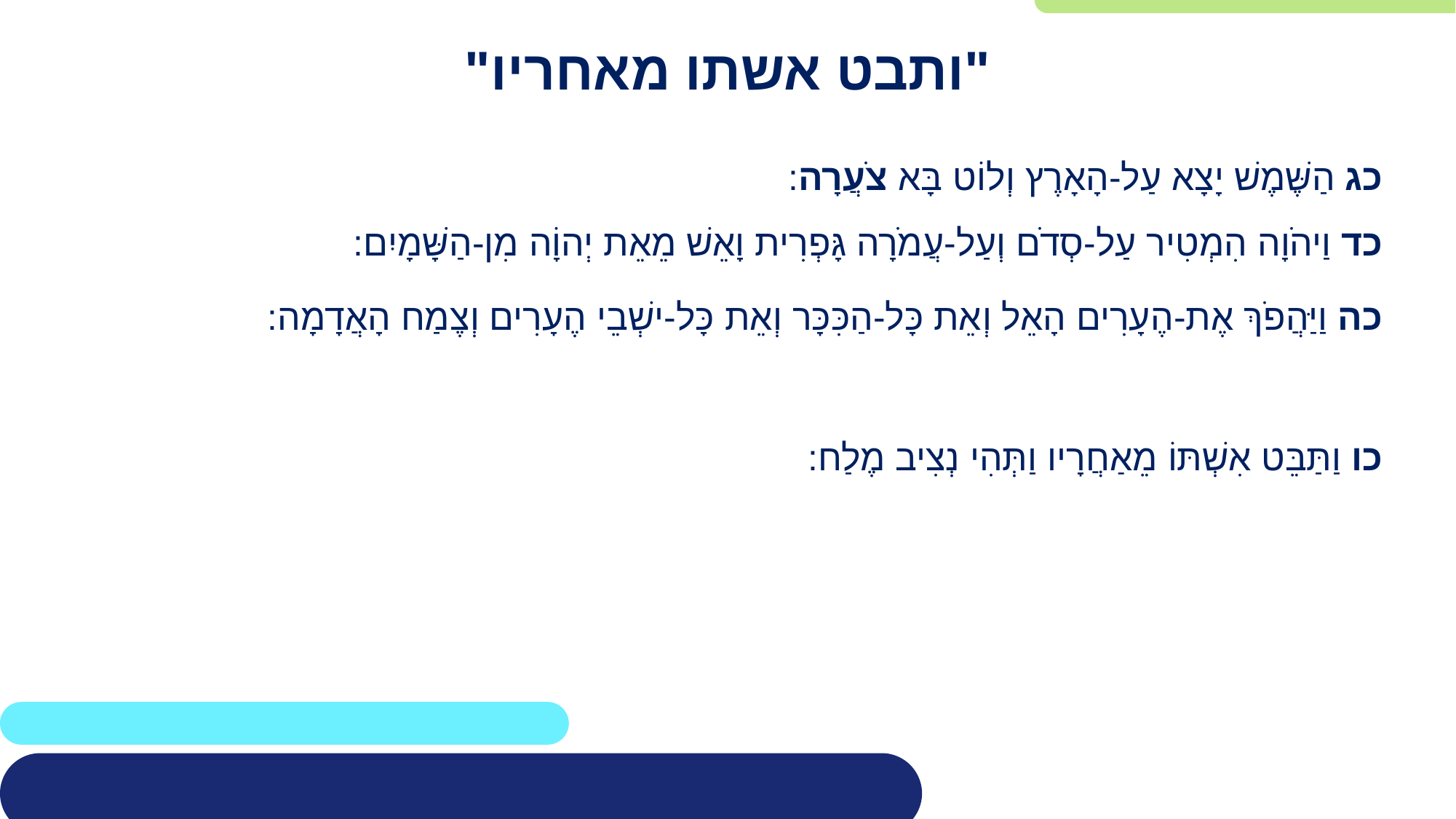

# "ותבט אשתו מאחריו"
כג הַשֶּׁמֶשׁ יָצָא עַל-הָאָרֶץ וְלוֹט בָּא צֹעֲרָה:
כד וַיהֹוָה הִמְטִיר עַל-סְדֹם וְעַל-עֲמֹרָה גָּפְרִית וָאֵשׁ מֵאֵת יְהוָֹה מִן-הַשָּׁמָיִם:
כה וַיַּהֲפֹךְ אֶת-הֶעָרִים הָאֵל וְאֵת כָּל-הַכִּכָּר וְאֵת כָּל-ישְׁבֵי הֶעָרִים וְצֶמַח הָאֲדָמָה:
כו וַתַּבֵּט אִשְׁתּוֹ מֵאַחֲרָיו וַתְּהִי נְצִיב מֶלַח: